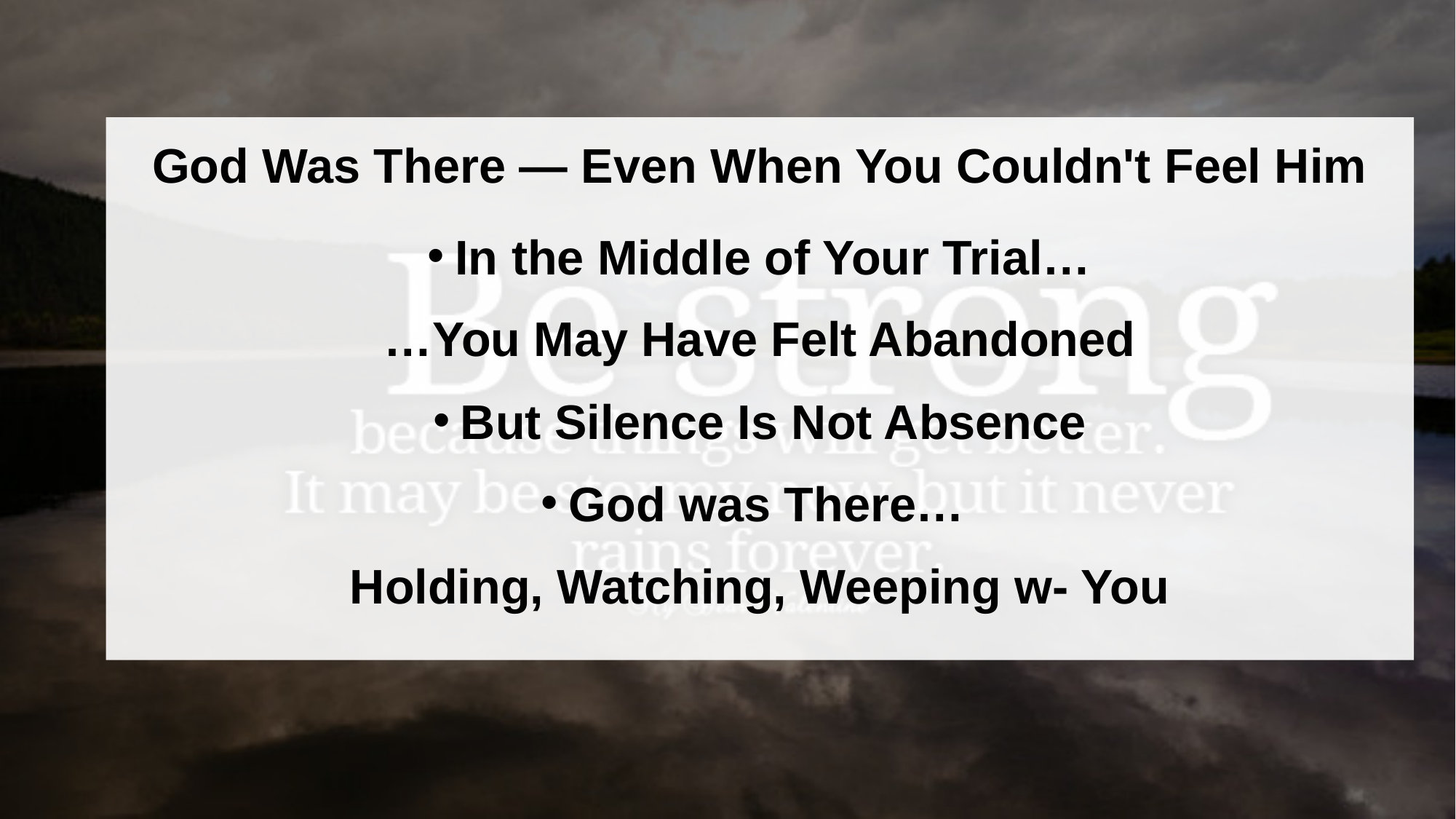

God Was There — Even When You Couldn't Feel Him
In the Middle of Your Trial…
…You May Have Felt Abandoned
But Silence Is Not Absence
God was There…
Holding, Watching, Weeping w- You